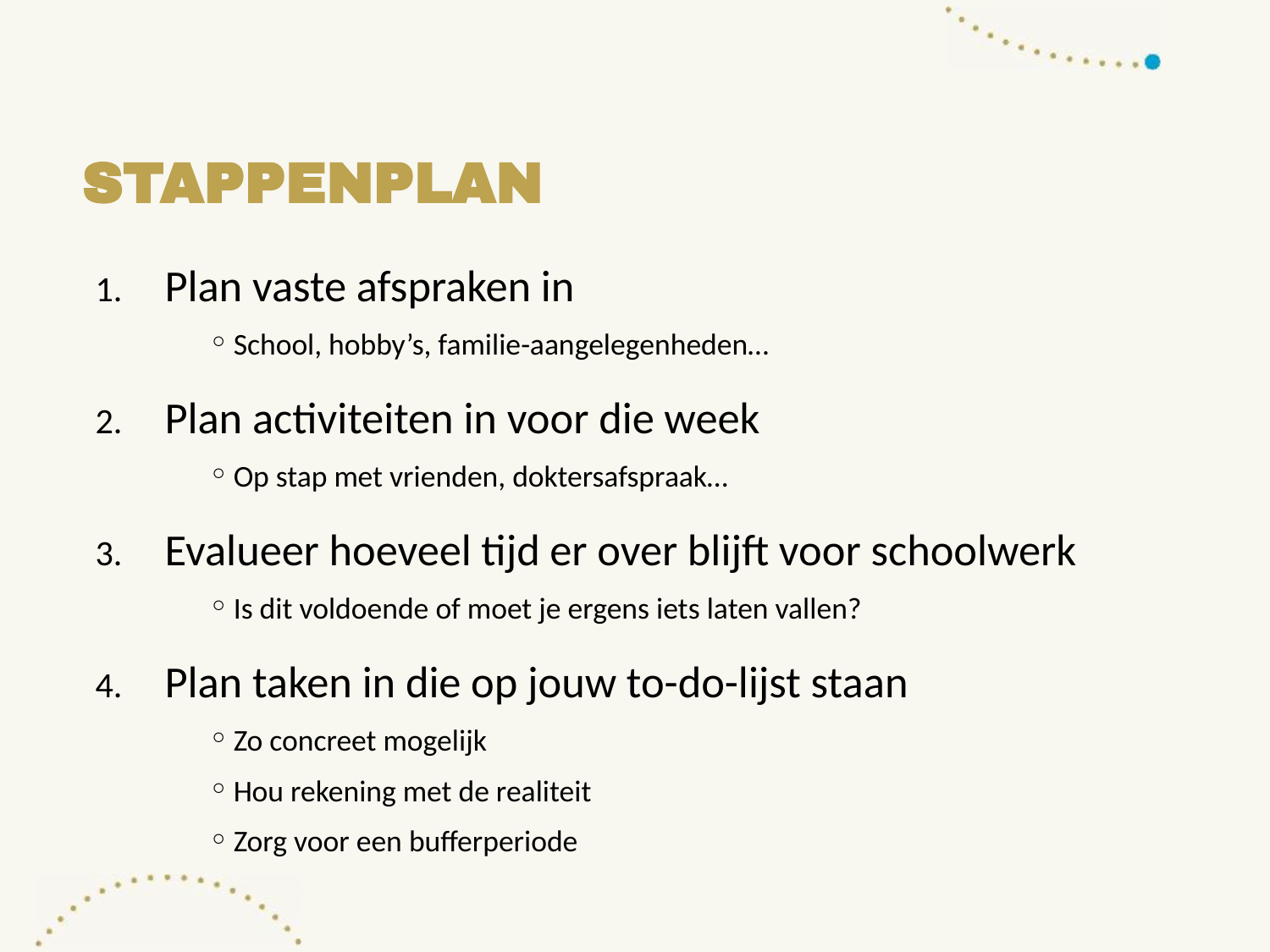

# Stappenplan
Plan vaste afspraken in
School, hobby’s, familie-aangelegenheden…
Plan activiteiten in voor die week
Op stap met vrienden, doktersafspraak…
Evalueer hoeveel tijd er over blijft voor schoolwerk
Is dit voldoende of moet je ergens iets laten vallen?
Plan taken in die op jouw to-do-lijst staan
Zo concreet mogelijk
Hou rekening met de realiteit
Zorg voor een bufferperiode